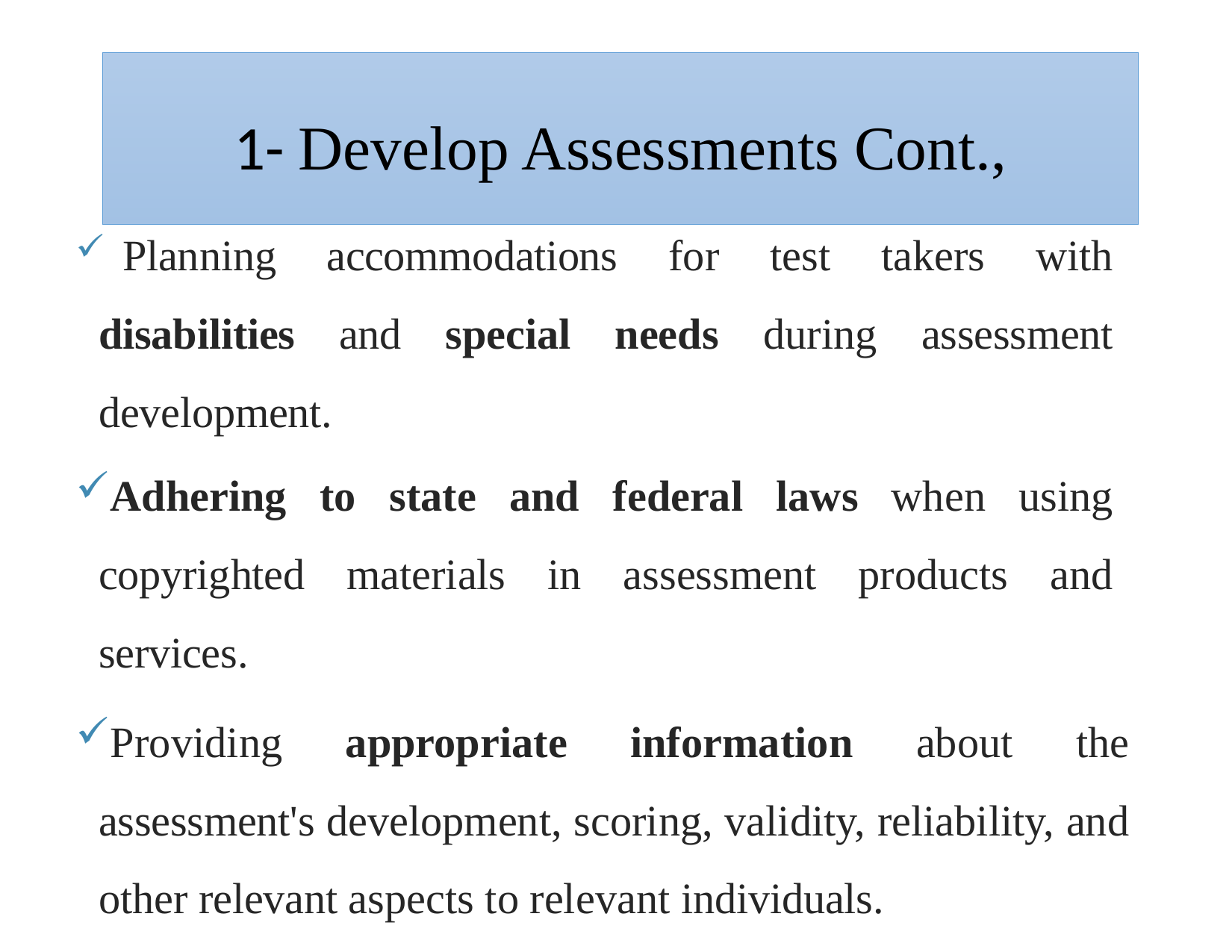

# 1- Develop Assessments Cont.,
	Planning accommodations for test takers with disabilities and special needs during assessment development.
Adhering to state and federal laws when using copyrighted materials in assessment products and services.
Providing appropriate information about the assessment's development, scoring, validity, reliability, and other relevant aspects to relevant individuals.